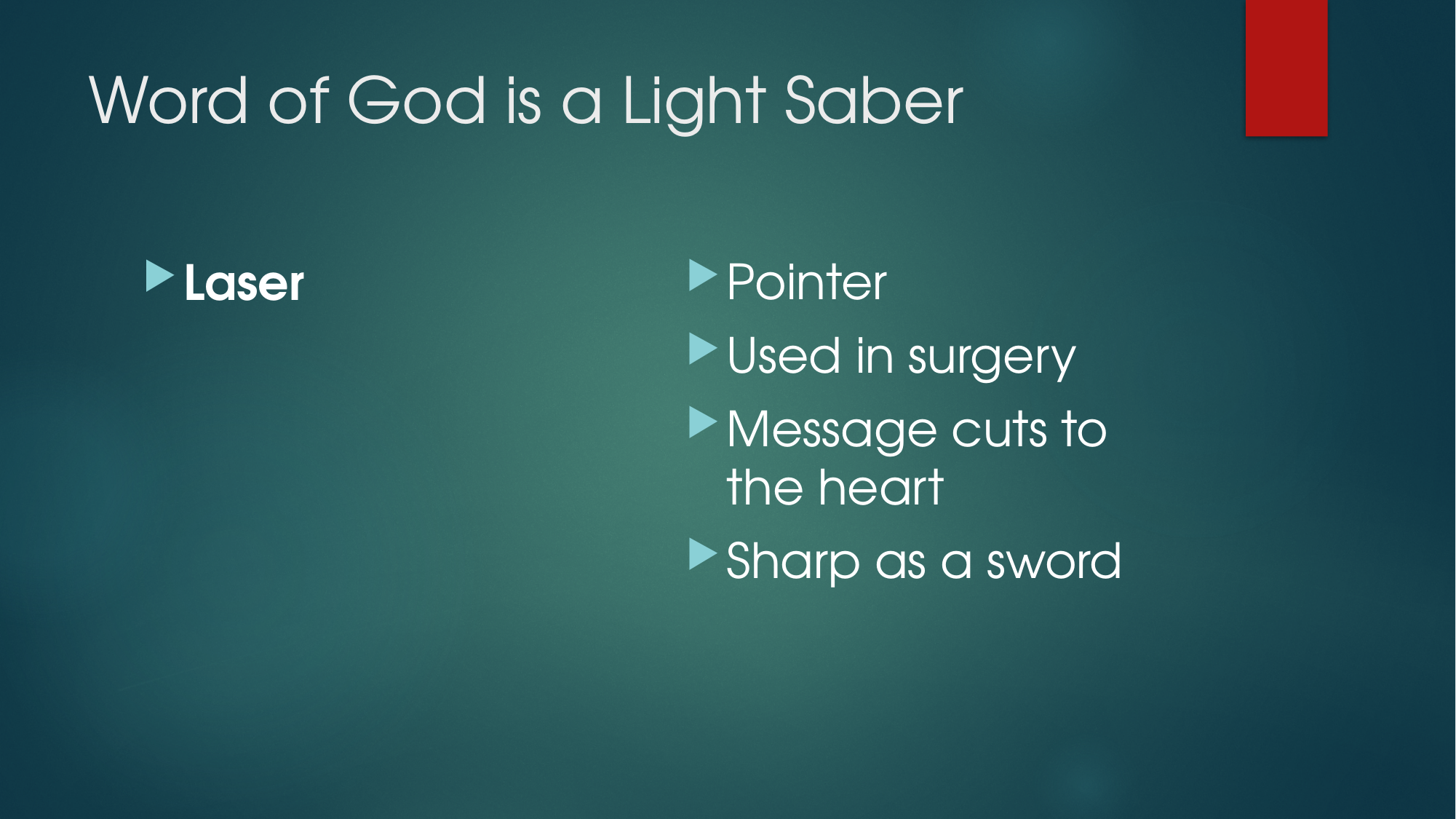

# Word of God is a Light Saber
Pointer
Used in surgery
Message cuts to the heart
Sharp as a sword
Laser